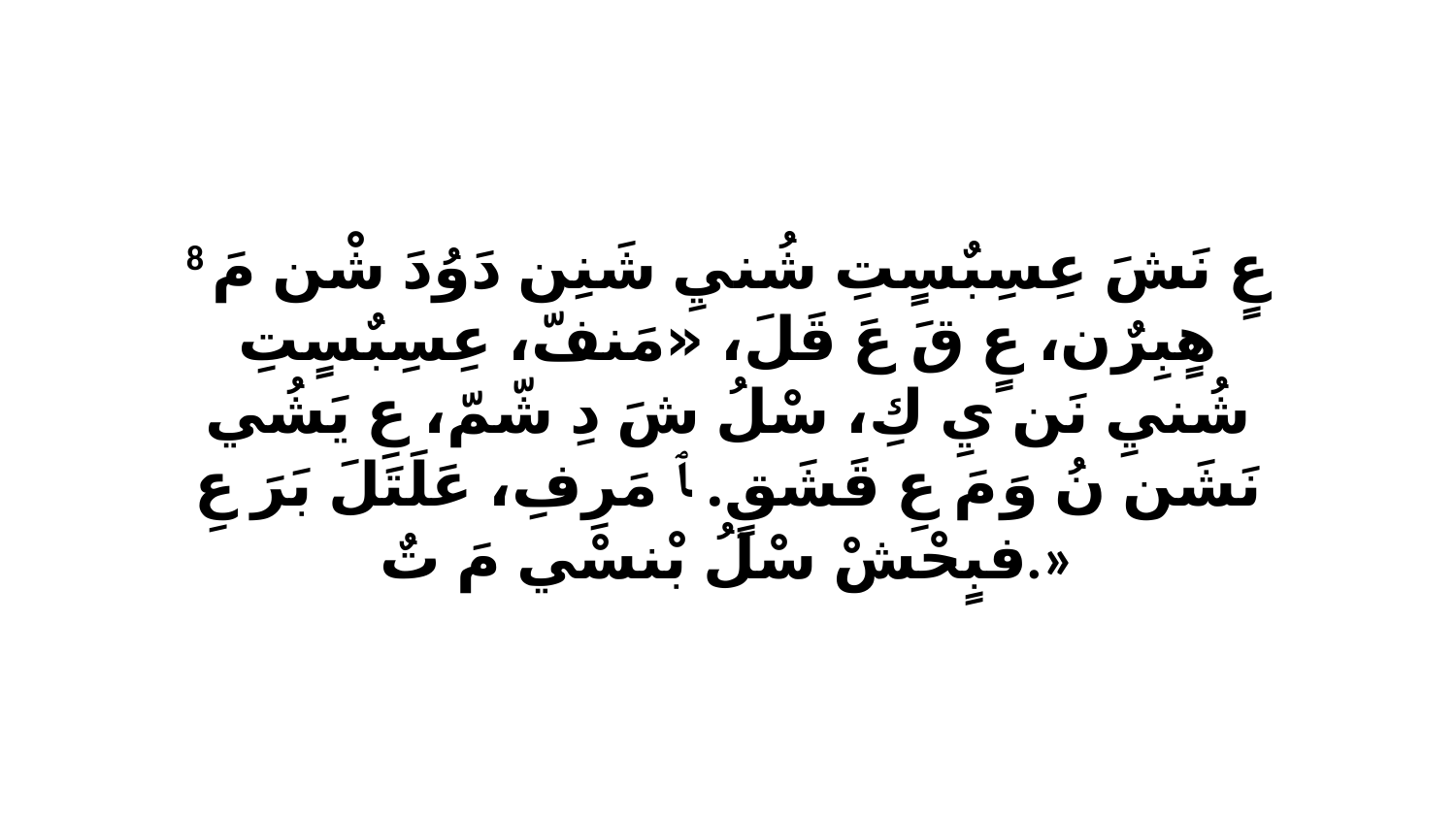

8 عٍ نَشَ عِسِبٌسٍتِ شُنيِ شَنِن دَوُدَ شْن مَ هٍبِرٌن، عٍ قَ عَ قَلَ، «مَنفّ، عِسِبٌسٍتِ شُنيِ نَن يِ كِ، سْلُ شَ دِ شّمّ، عِ يَشُي نَشَن نُ وَ مَ عِ قَشَقٍ. ﭑ مَرِفِ، عَلَتَلَ بَرَ عِ فبٍحْشْ سْلُ بْنسْي مَ تٌ.»